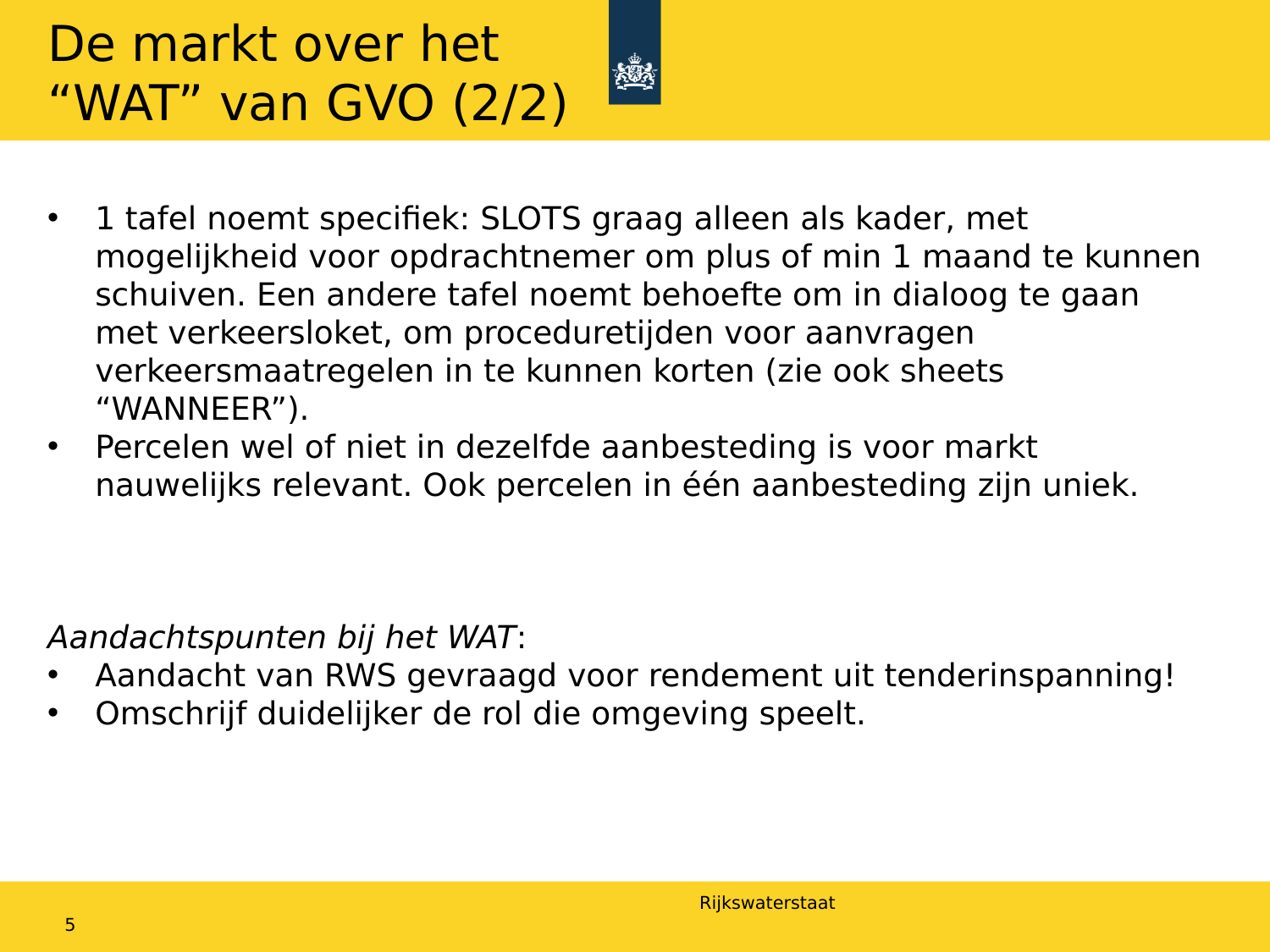

De markt over het
“WAT” van GVO (2/2)
1 tafel noemt specifiek: SLOTS graag alleen als kader, met mogelijkheid voor opdrachtnemer om plus of min 1 maand te kunnen schuiven. Een andere tafel noemt behoefte om in dialoog te gaan met verkeersloket, om proceduretijden voor aanvragen verkeersmaatregelen in te kunnen korten (zie ook sheets “WANNEER”).
Percelen wel of niet in dezelfde aanbesteding is voor markt nauwelijks relevant. Ook percelen in één aanbesteding zijn uniek.

Aandachtspunten bij het WAT:
Aandacht van RWS gevraagd voor rendement uit tenderinspanning!
Omschrijf duidelijker de rol die omgeving speelt.
5